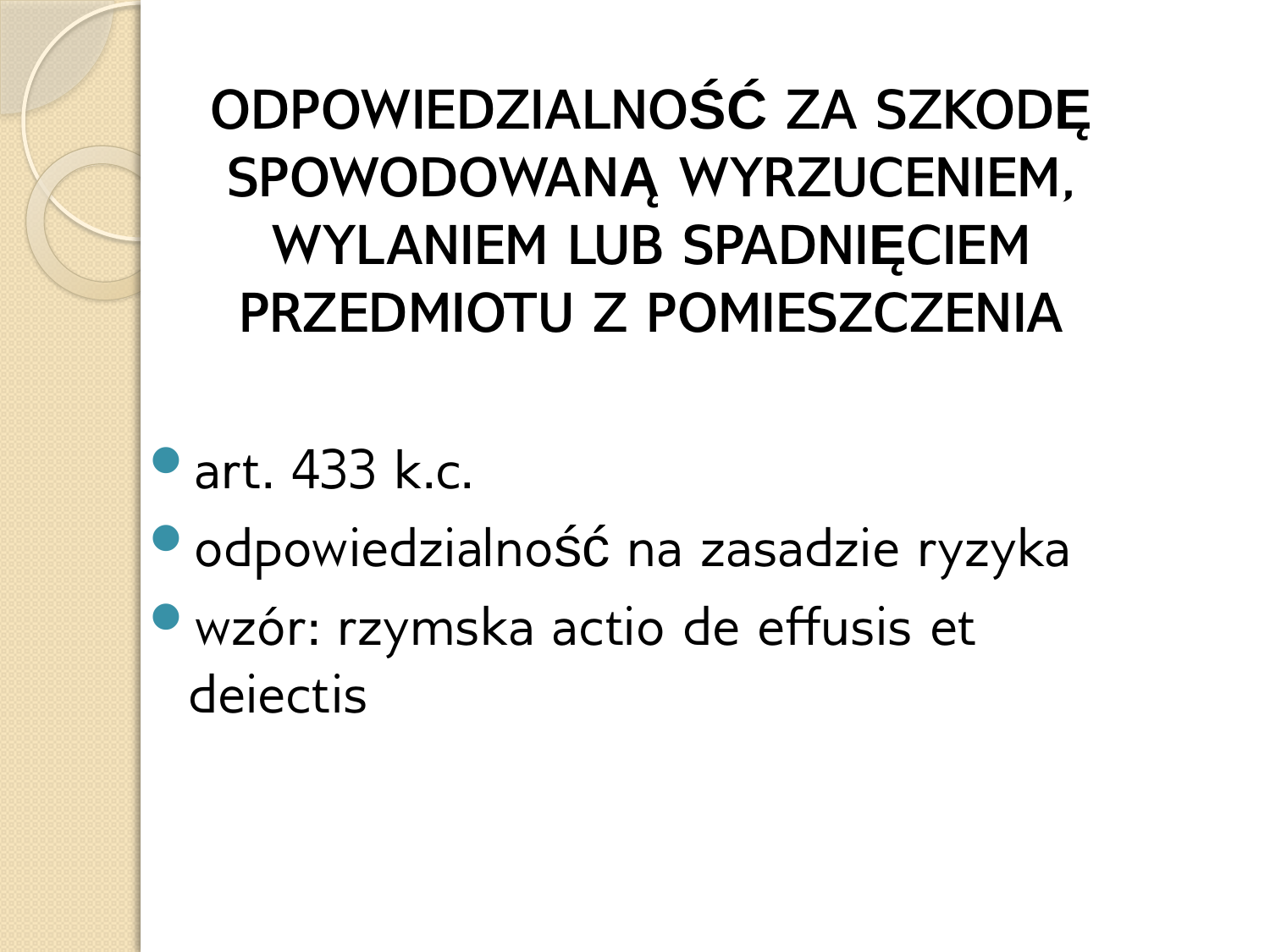

ODPOWIEDZIALNOŚĆ ZA SZKODĘ SPOWODOWANĄ WYRZUCENIEM, WYLANIEM LUB SPADNIĘCIEM PRZEDMIOTU Z POMIESZCZENIA

art. 433 k.c.
odpowiedzialność na zasadzie ryzyka
wzór: rzymska actio de effusis et deiectis